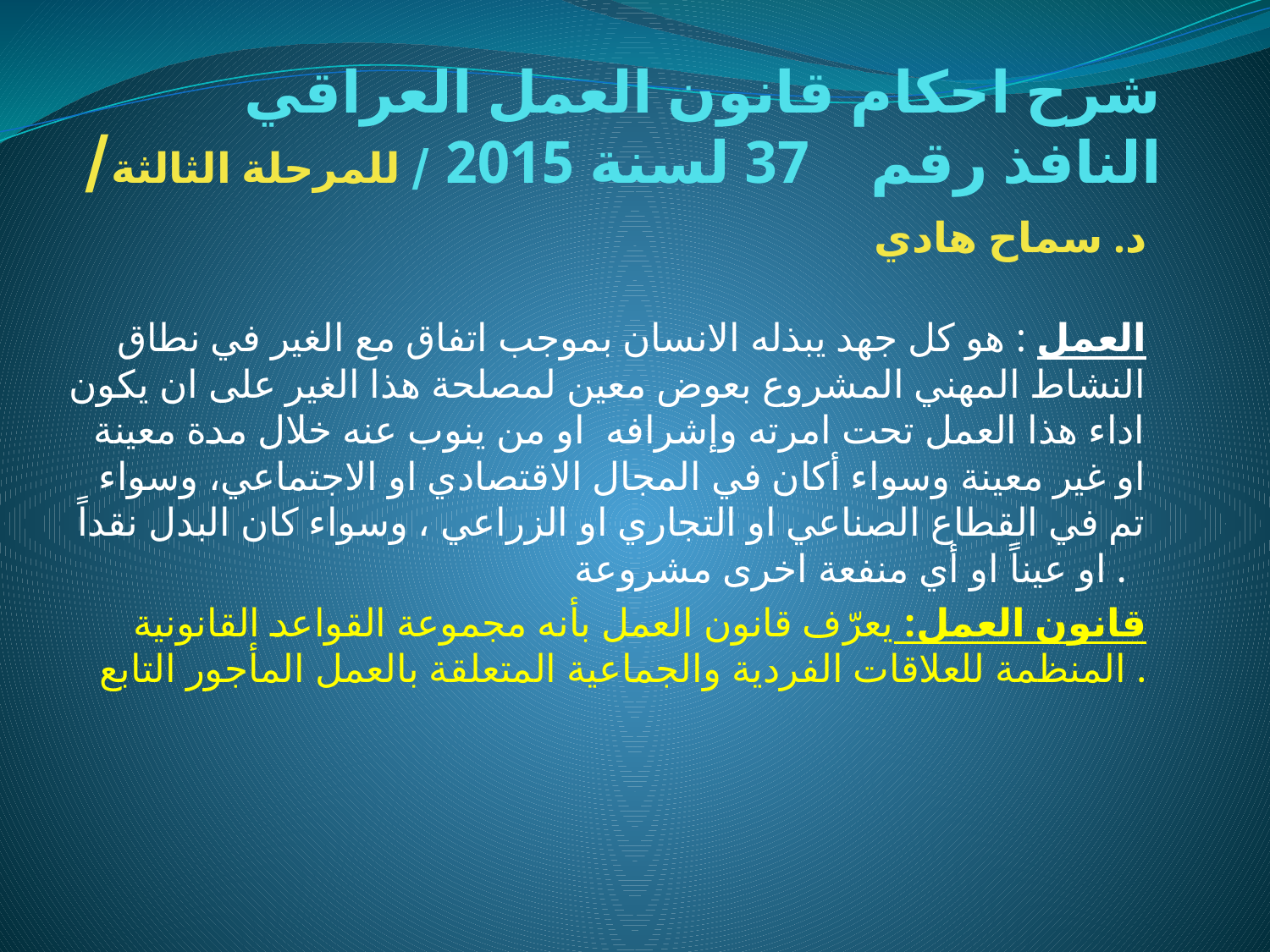

# شرح احكام قانون العمل العراقي النافذ رقم    37 لسنة 2015 / للمرحلة الثالثة/  د. سماح هادي
العمل : هو كل جهد يبذله الانسان بموجب اتفاق مع الغير في نطاق النشاط المهني المشروع بعوض معين لمصلحة هذا الغير على ان يكون اداء هذا العمل تحت امرته وإشرافه  او من ينوب عنه خلال مدة معينة او غير معينة وسواء أكان في المجال الاقتصادي او الاجتماعي، وسواء  تم في القطاع الصناعي او التجاري او الزراعي ، وسواء كان البدل نقداً او عيناً او أي منفعة اخرى مشروعة .
 قانون العمل: يعرّف قانون العمل بأنه مجموعة القواعد القانونية المنظمة للعلاقات الفردية والجماعية المتعلقة بالعمل المأجور التابع .